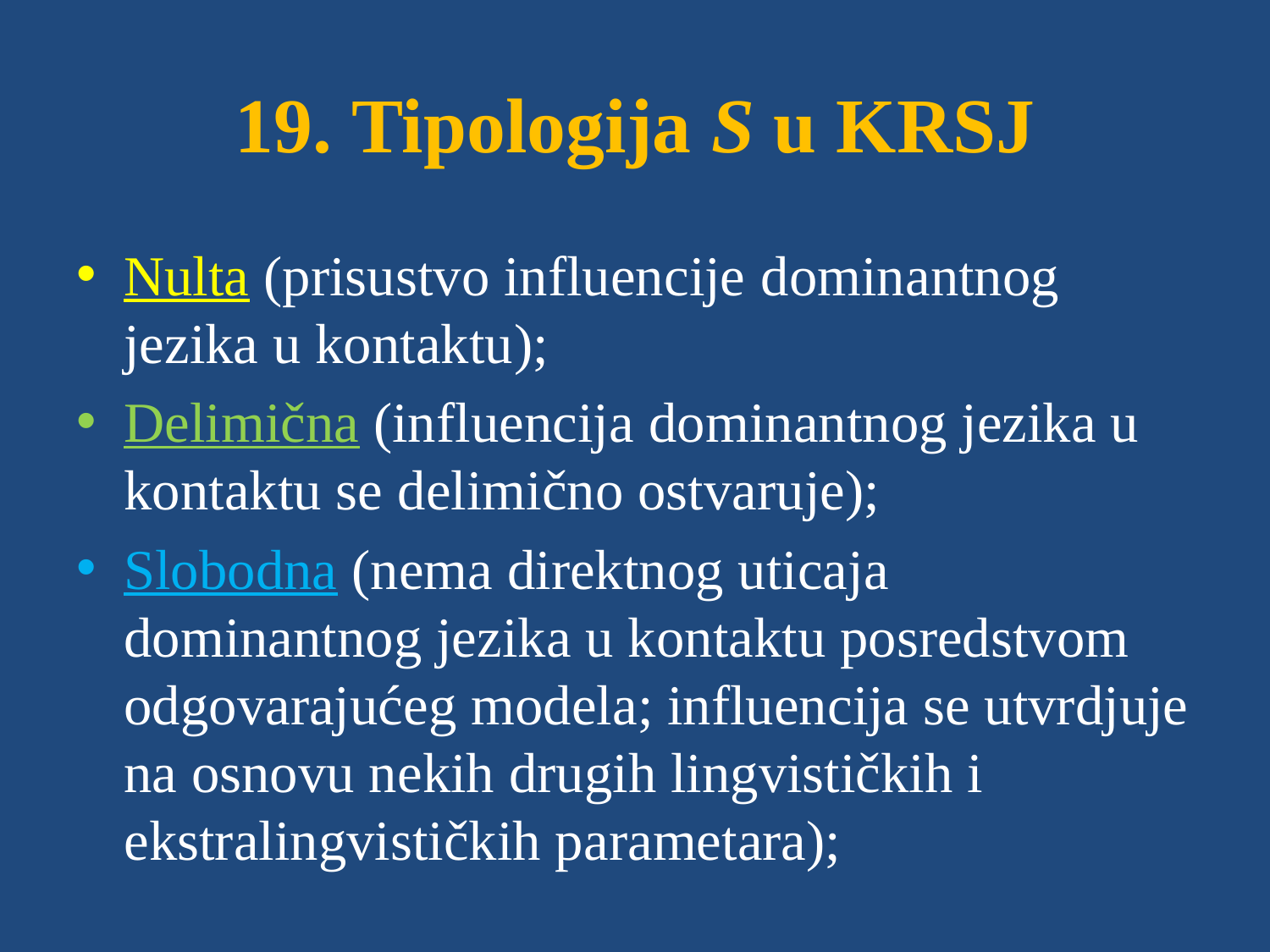

# 19. Tipologija S u KRSJ
Nulta (prisustvo influencije dominantnog jezika u kontaktu);
Delimična (influencija dominantnog jezika u kontaktu se delimično ostvaruje);
Slobodna (nema direktnog uticaja dominantnog jezika u kontaktu posredstvom odgovarajućeg modela; influencija se utvrdjuje na osnovu nekih drugih lingvističkih i ekstralingvističkih parametara);